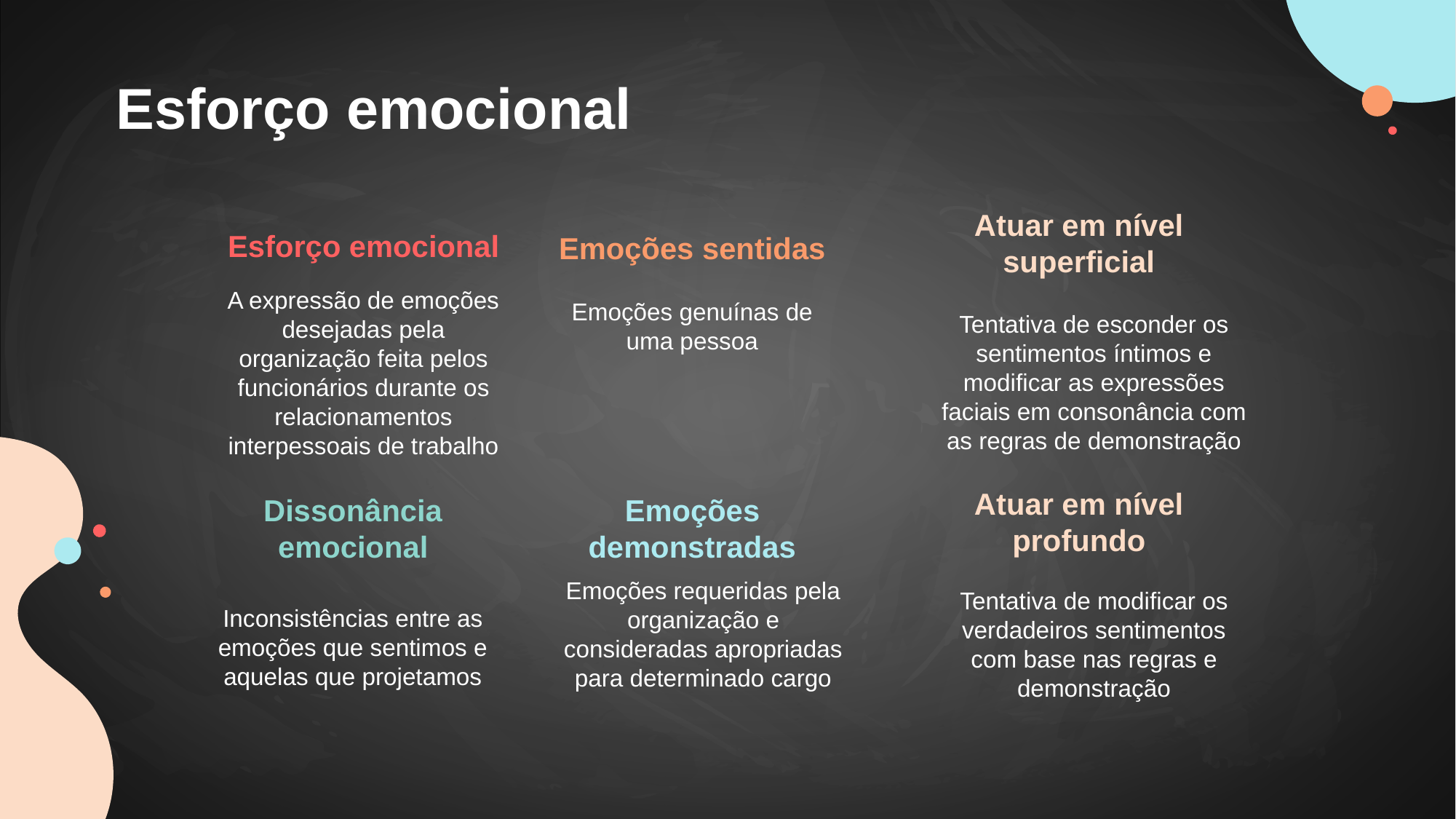

Esforço emocional
Atuar em nível superficial
# Esforço emocional
Emoções sentidas
A expressão de emoções desejadas pela organização feita pelos funcionários durante os relacionamentos interpessoais de trabalho
Emoções genuínas de uma pessoa
Tentativa de esconder os sentimentos íntimos e modificar as expressões faciais em consonância com as regras de demonstração
Atuar em nível profundo
Dissonância emocional
Emoções demonstradas
Emoções requeridas pela organização e consideradas apropriadas para determinado cargo
Tentativa de modificar os verdadeiros sentimentos com base nas regras e demonstração
Inconsistências entre as emoções que sentimos e aquelas que projetamos